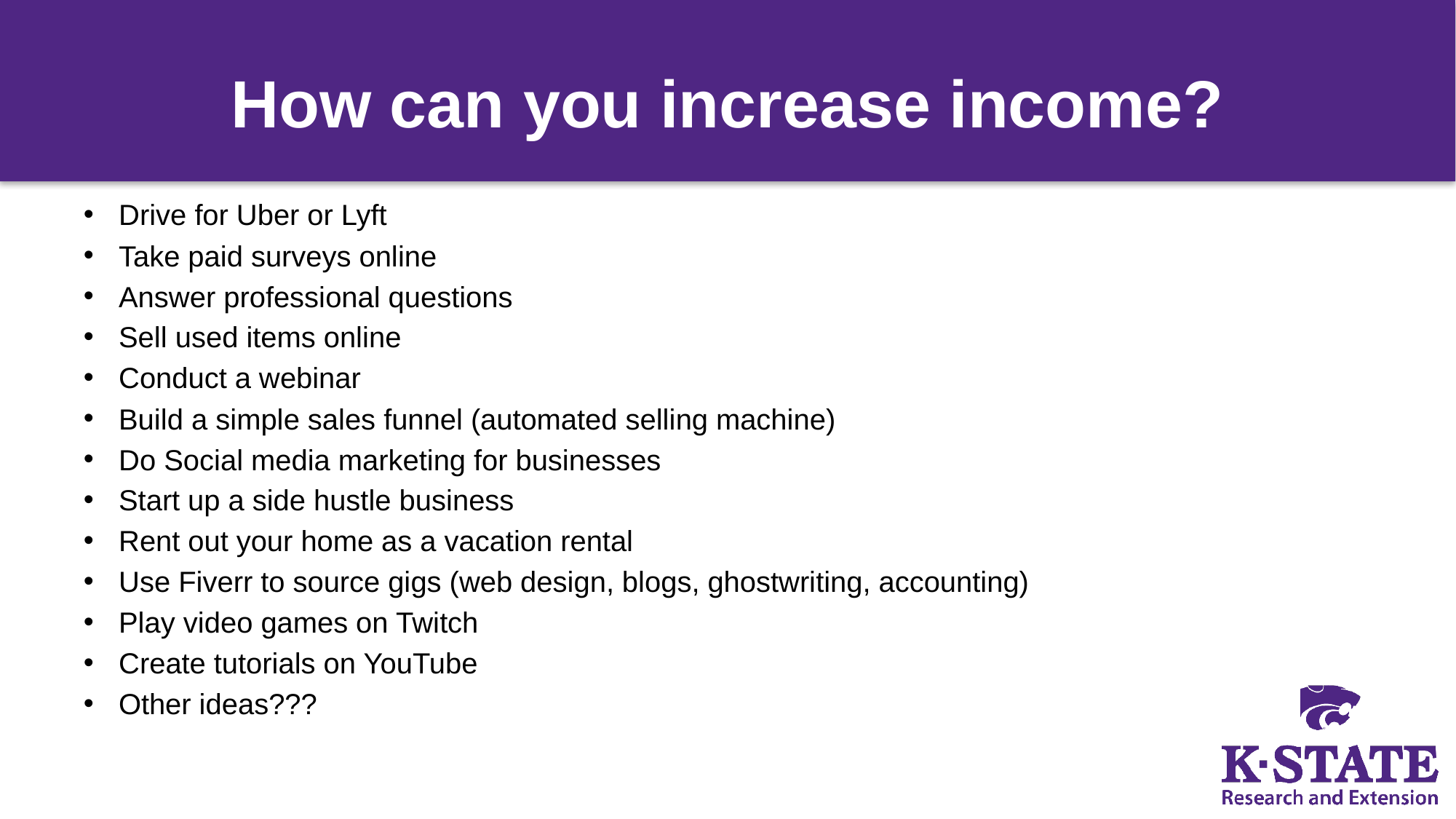

# How can you increase income?
Drive for Uber or Lyft
Take paid surveys online
Answer professional questions
Sell used items online
Conduct a webinar
Build a simple sales funnel (automated selling machine)
Do Social media marketing for businesses
Start up a side hustle business
Rent out your home as a vacation rental
Use Fiverr to source gigs (web design, blogs, ghostwriting, accounting)
Play video games on Twitch
Create tutorials on YouTube
Other ideas???